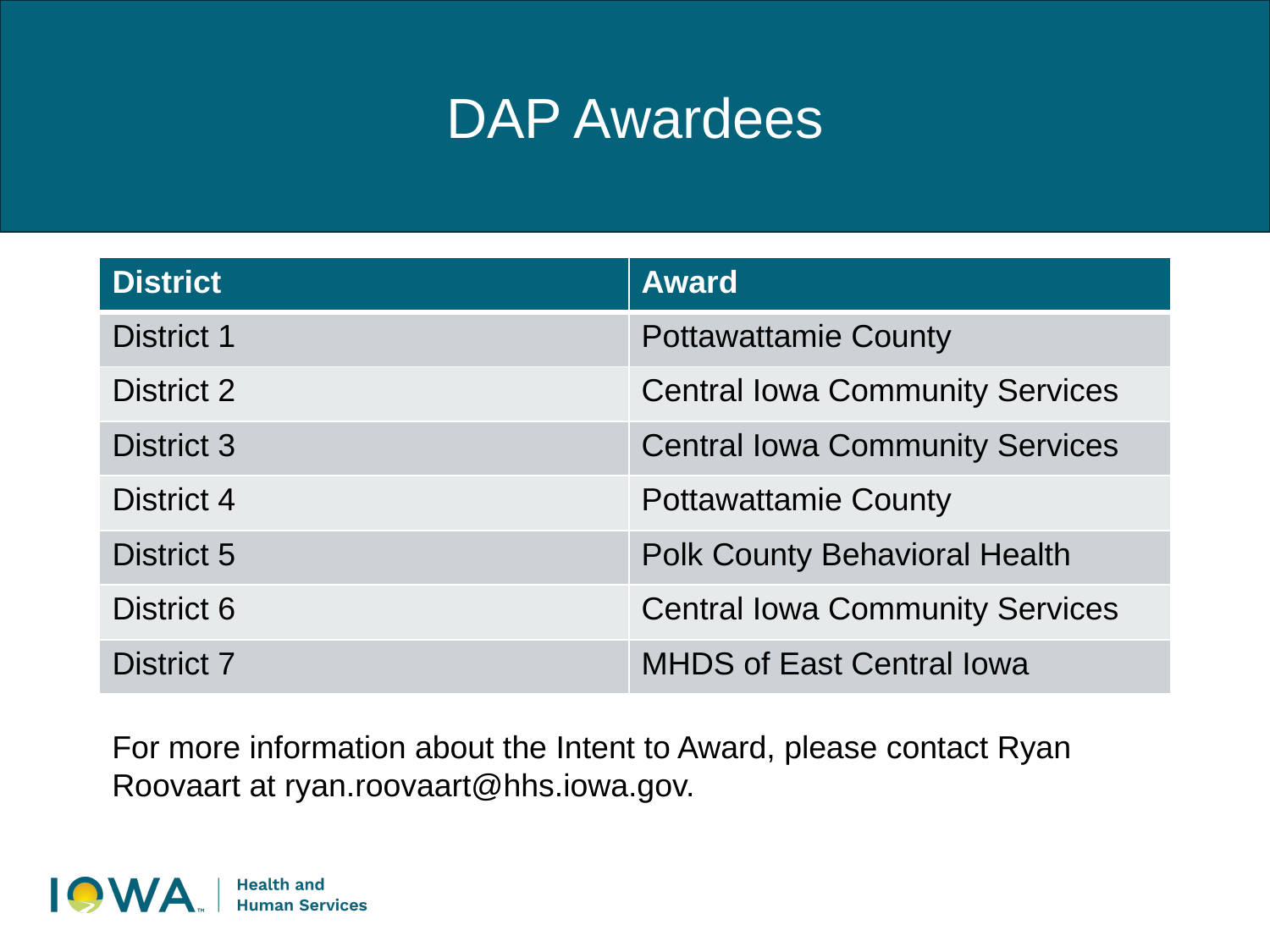

DAP Awardees
| District | Award |
| --- | --- |
| District 1 | Pottawattamie County |
| District 2 | Central Iowa Community Services |
| District 3 | Central Iowa Community Services |
| District 4 | Pottawattamie County |
| District 5 | Polk County Behavioral Health |
| District 6 | Central Iowa Community Services |
| District 7 | MHDS of East Central Iowa |
For more information about the Intent to Award, please contact Ryan Roovaart at ryan.roovaart@hhs.iowa.gov.